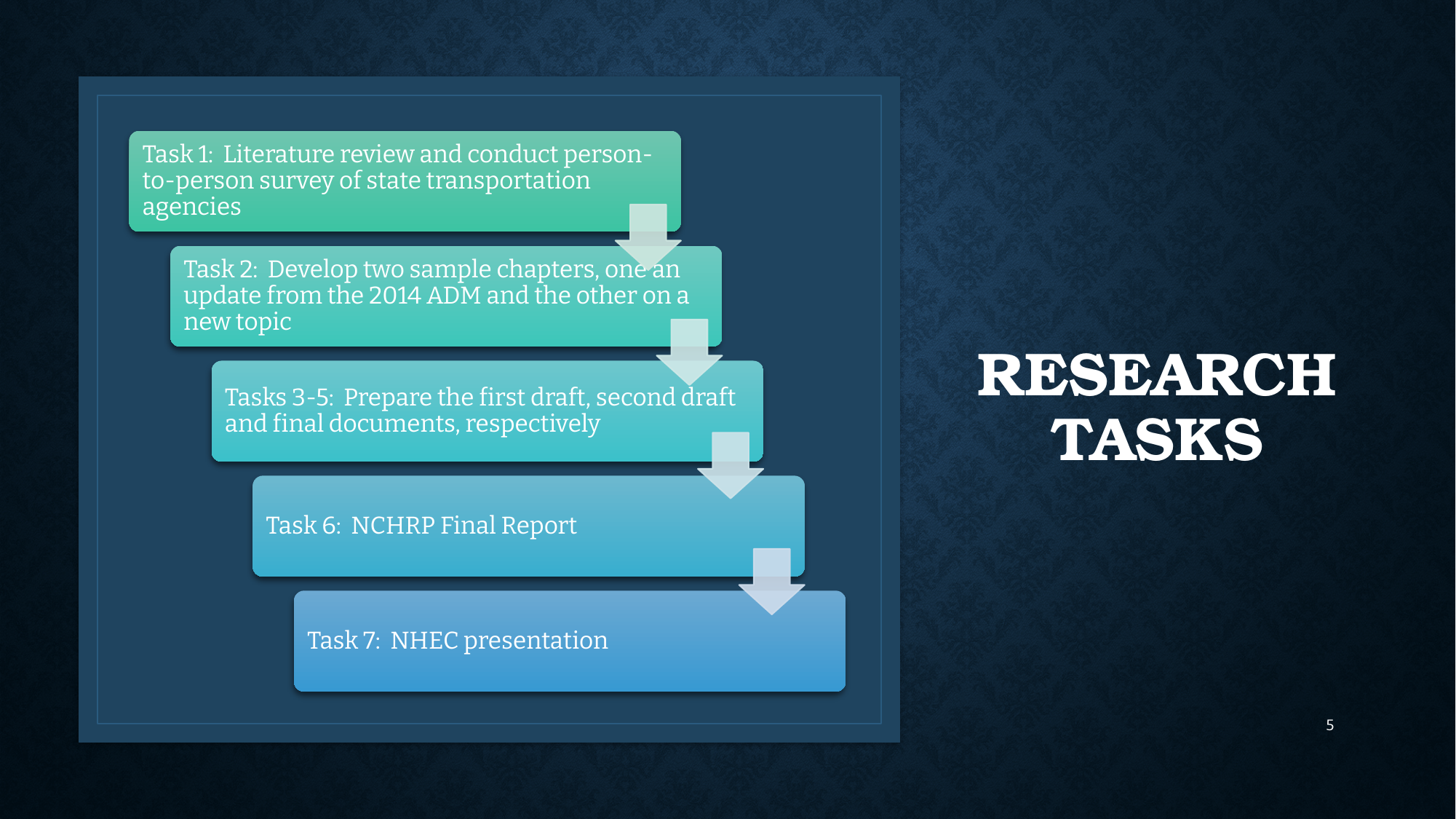

# Research tasks

Task 1:  Literature review and conduct person-to-person survey of state transportation agencies
Task 2:  Develop two sample chapters, one an update from the 2014 ADM and the other on a new topic
Tasks 3-5:  Prepare the first draft, second draft and final documents, respectively
Task 6:  NCHRP Final Report
Task 7:  NHEC presentation

5